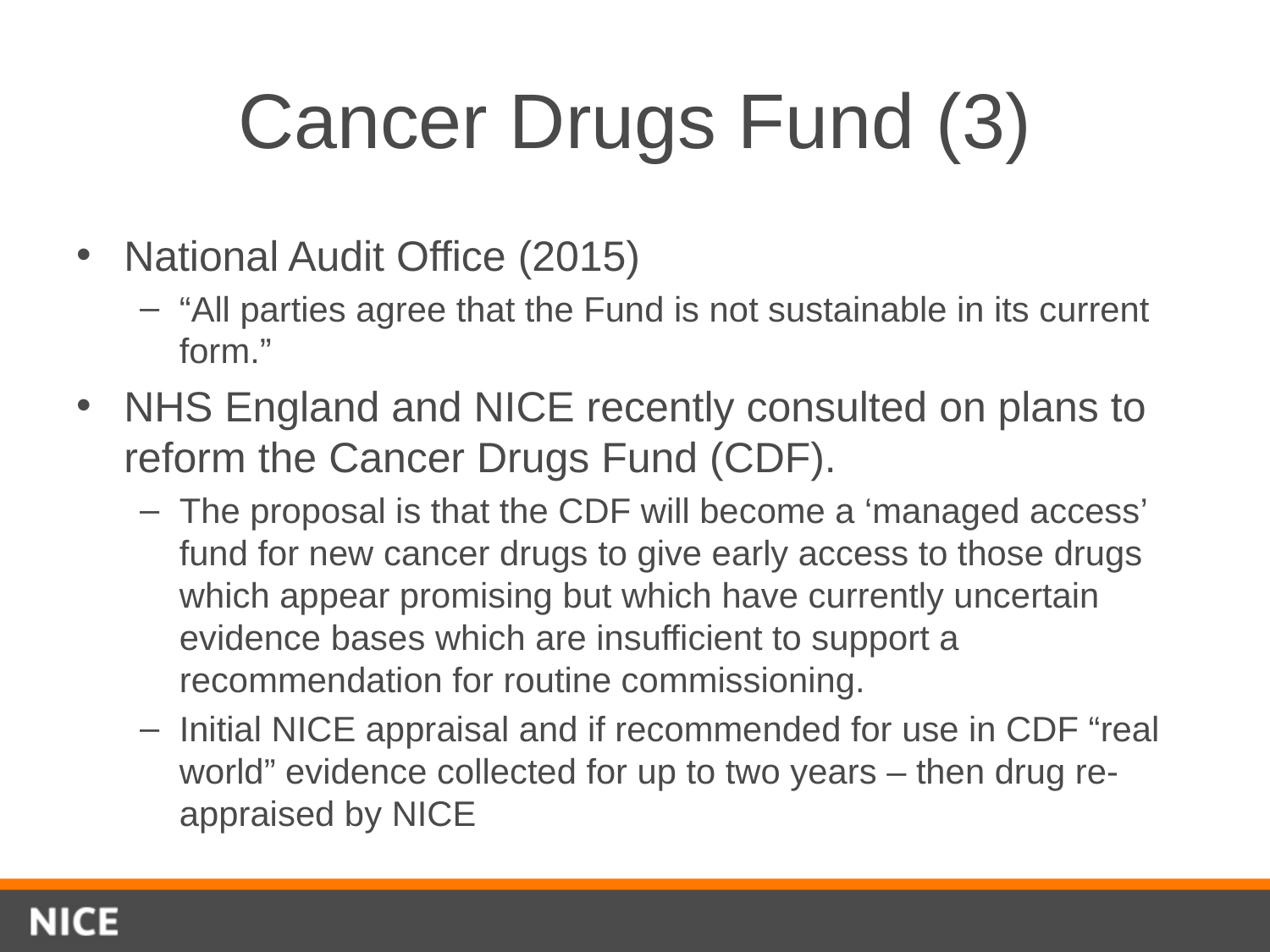

# Cancer Drugs Fund (3)
National Audit Office (2015)
“All parties agree that the Fund is not sustainable in its current form.”
NHS England and NICE recently consulted on plans to reform the Cancer Drugs Fund (CDF).
The proposal is that the CDF will become a ‘managed access’ fund for new cancer drugs to give early access to those drugs which appear promising but which have currently uncertain evidence bases which are insufficient to support a recommendation for routine commissioning.
Initial NICE appraisal and if recommended for use in CDF “real world” evidence collected for up to two years – then drug re-appraised by NICE